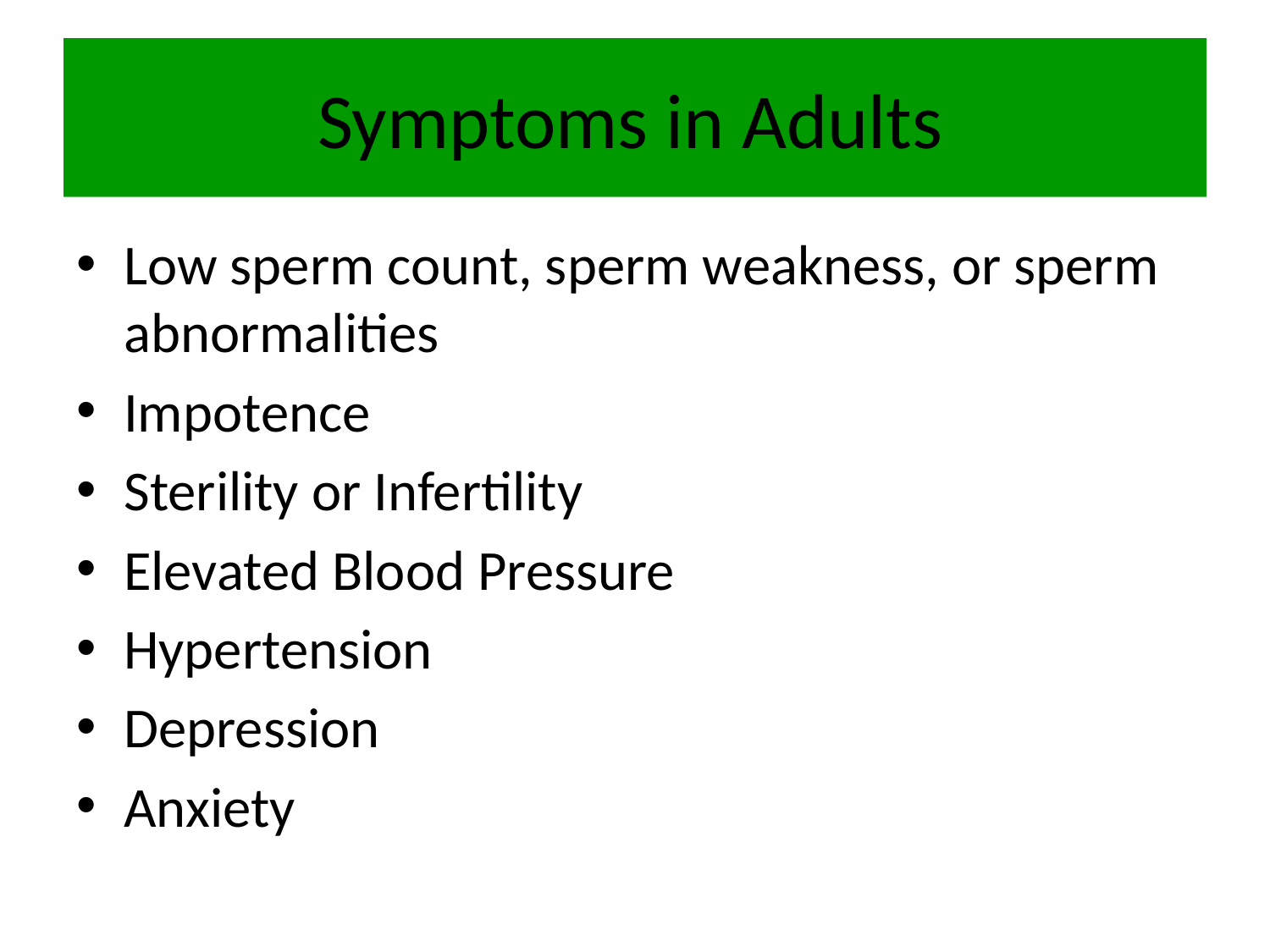

# Symptoms in Adults
Low sperm count, sperm weakness, or sperm abnormalities
Impotence
Sterility or Infertility
Elevated Blood Pressure
Hypertension
Depression
Anxiety